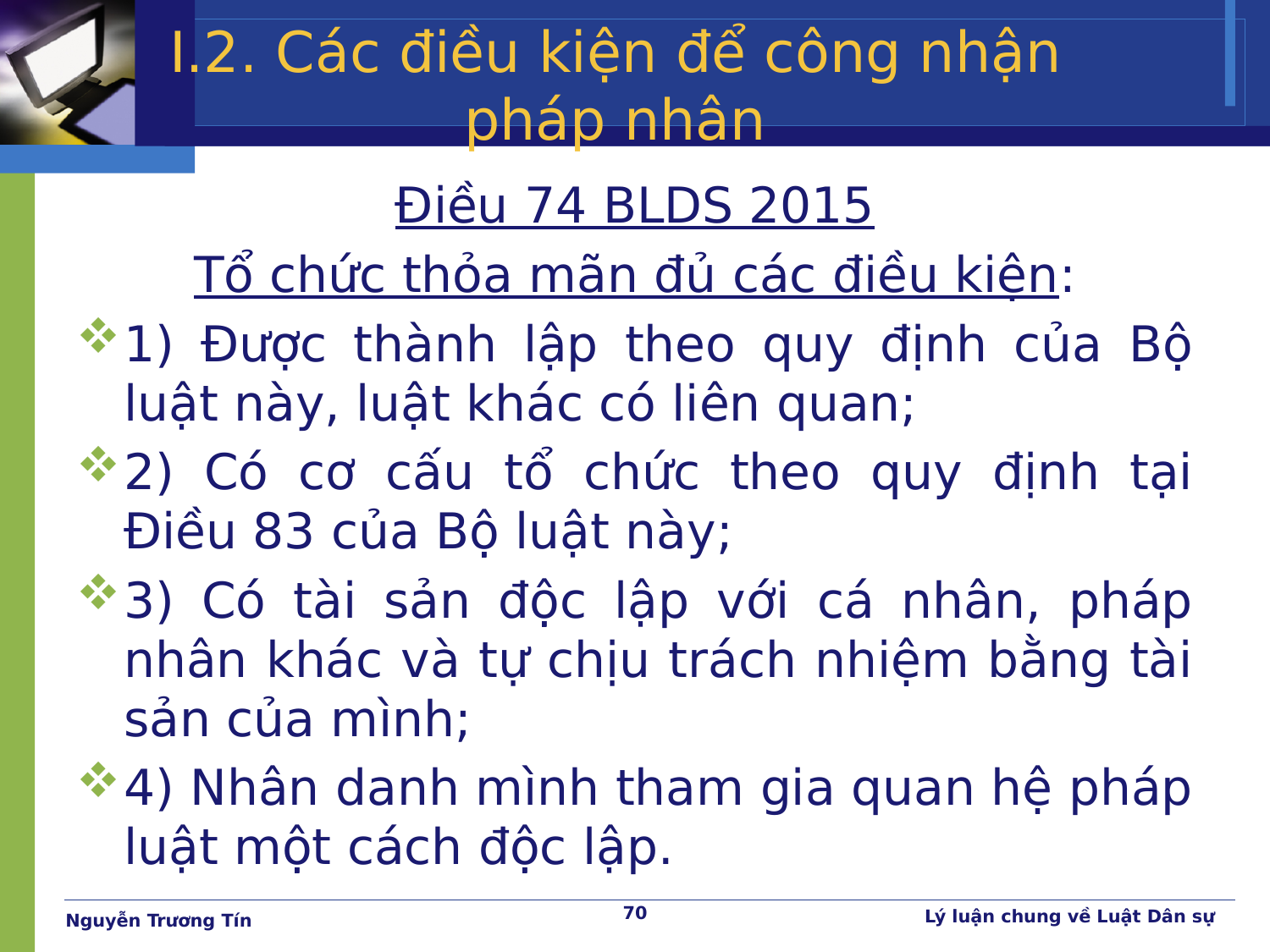

# I.2. Các điều kiện để công nhận pháp nhân
Điều 74 BLDS 2015
Tổ chức thỏa mãn đủ các điều kiện:
1) Được thành lập theo quy định của Bộ luật này, luật khác có liên quan;
2) Có cơ cấu tổ chức theo quy định tại Điều 83 của Bộ luật này;
3) Có tài sản độc lập với cá nhân, pháp nhân khác và tự chịu trách nhiệm bằng tài sản của mình;
4) Nhân danh mình tham gia quan hệ pháp luật một cách độc lập.
70
Lý luận chung về Luật Dân sự
Nguyễn Trương Tín